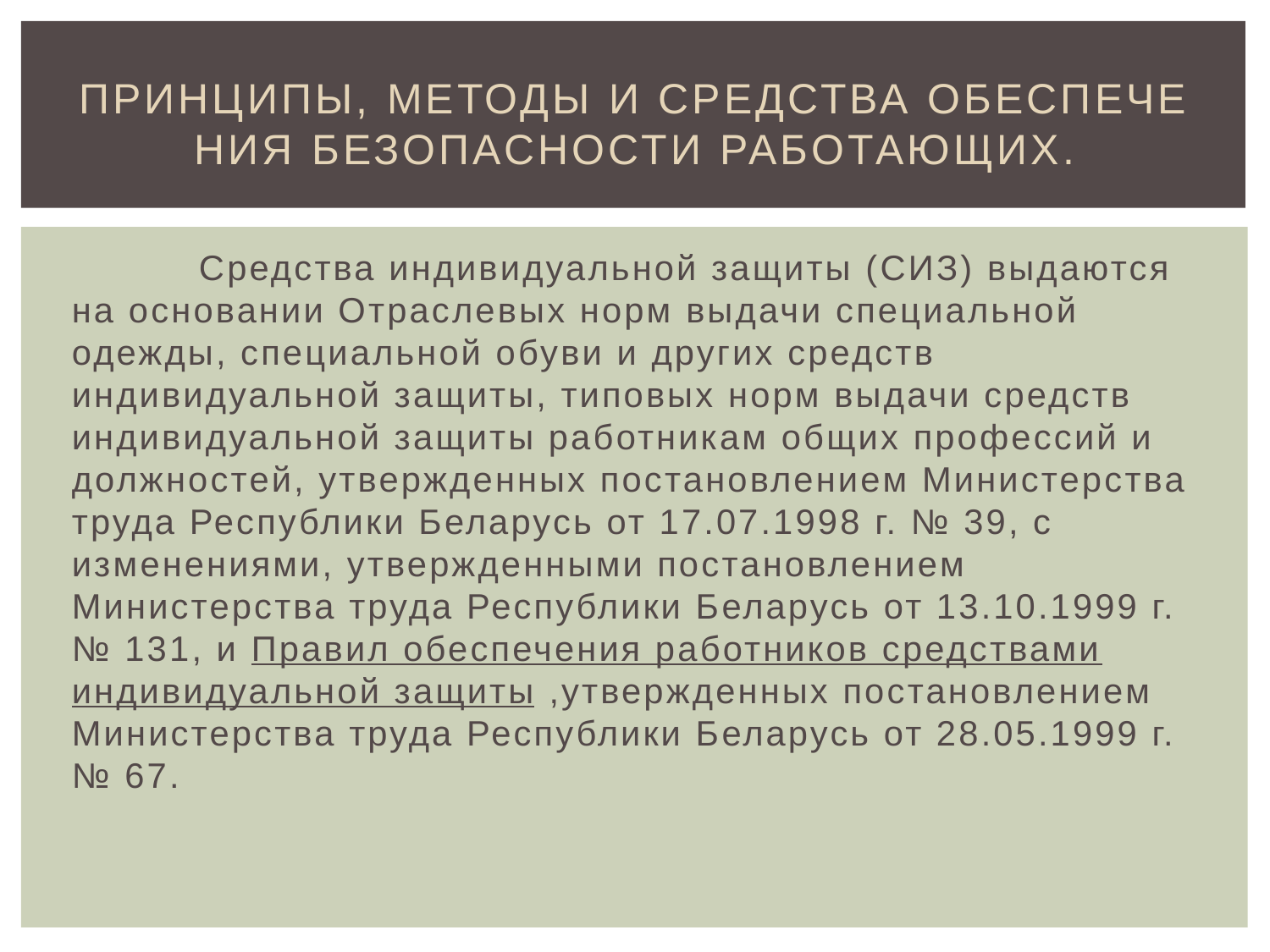

# Принципы, методы и средства обеспече­ния безопасности работающих.
	Средства индивидуальной защиты (СИЗ) выдаются на основании Отраслевых норм выдачи специальной одежды, специальной обуви и других средств индивидуальной защиты, типовых норм выдачи средств индивидуальной защиты работникам общих профессий и должностей, утвержденных постановлением Министерства труда Республики Беларусь от 17.07.1998 г. № 39, с изменениями, утвержденными постановлением Министерства труда Республики Беларусь от 13.10.1999 г. № 131, и Правил обеспечения работников средствами индивидуальной защиты ,утвержденных постановлением Министерства труда Республики Беларусь от 28.05.1999 г. № 67.